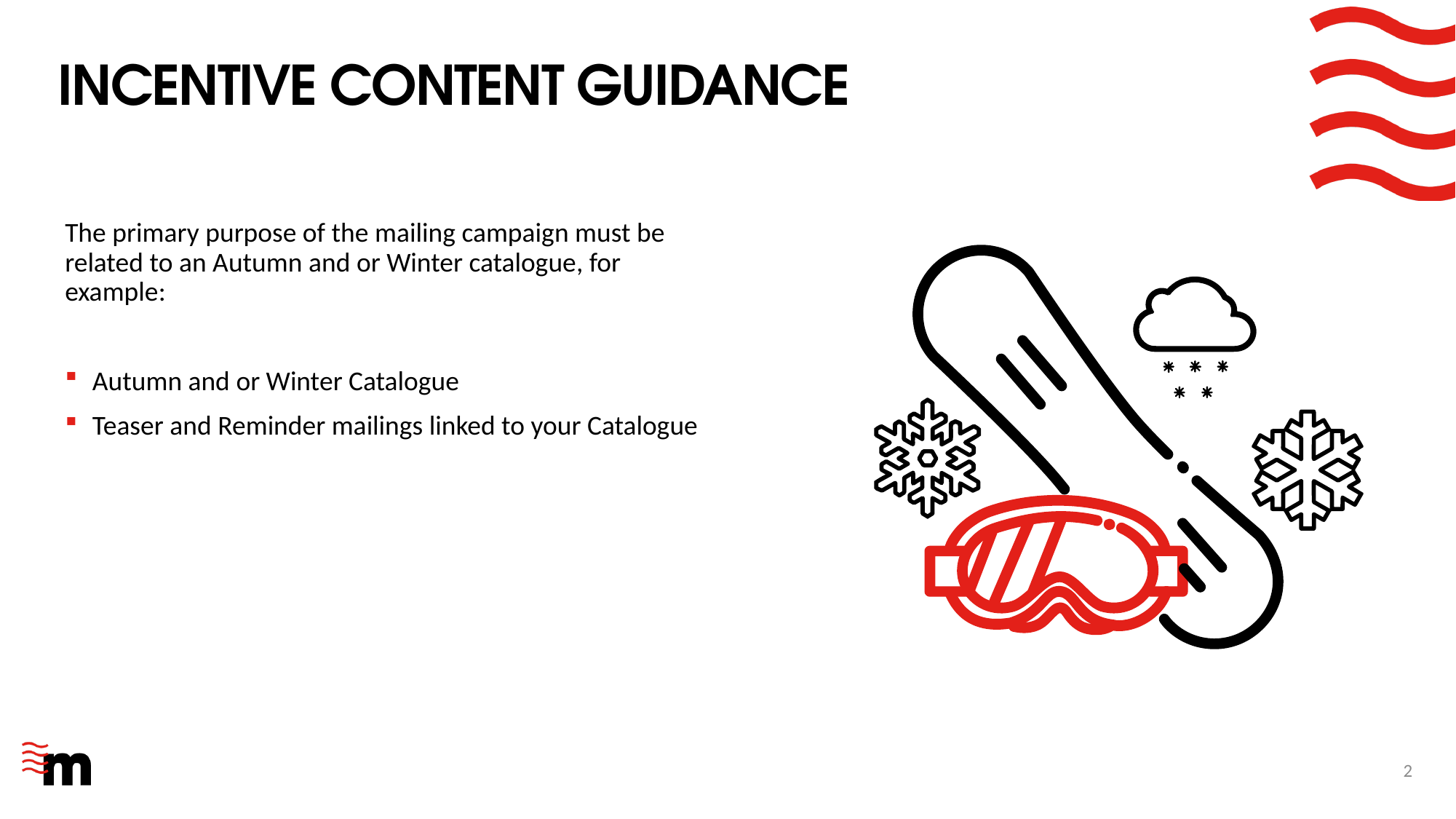

# Incentive Content guidance

The primary purpose of the mailing campaign must be related to an Autumn and or Winter catalogue, for example:

Autumn and or Winter Catalogue
Teaser and Reminder mailings linked to your Catalogue

2